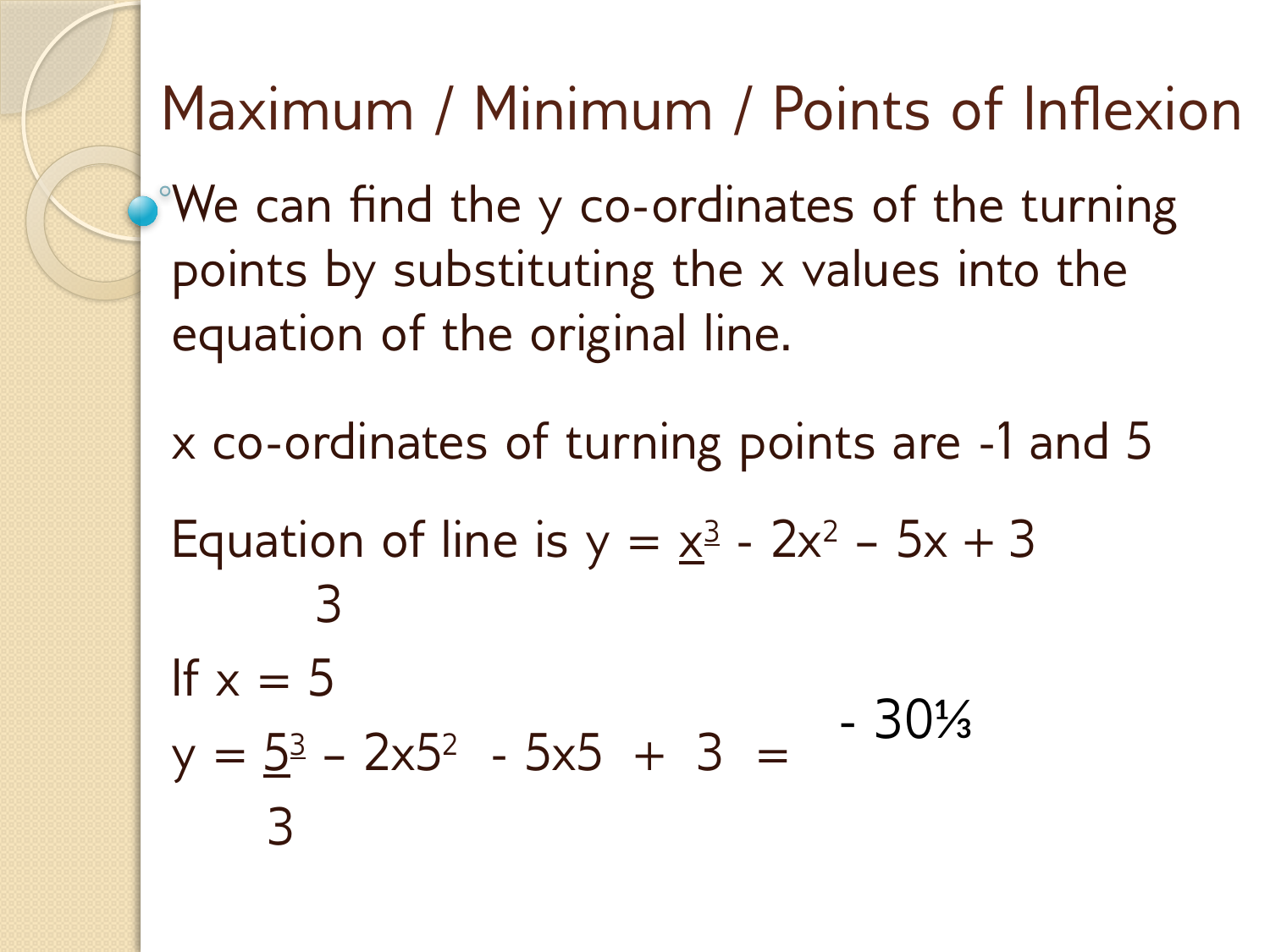

# Maximum / Minimum / Points of Inflexion
We can find the y co-ordinates of the turning points by substituting the x values into the equation of the original line.

x co-ordinates of turning points are -1 and 5

Equation of line is y = x3 - 2x2 – 5x + 3
			         3
If x = 5
y = 53 – 2x52  - 5x5  +  3  =
      3
- 30⅓